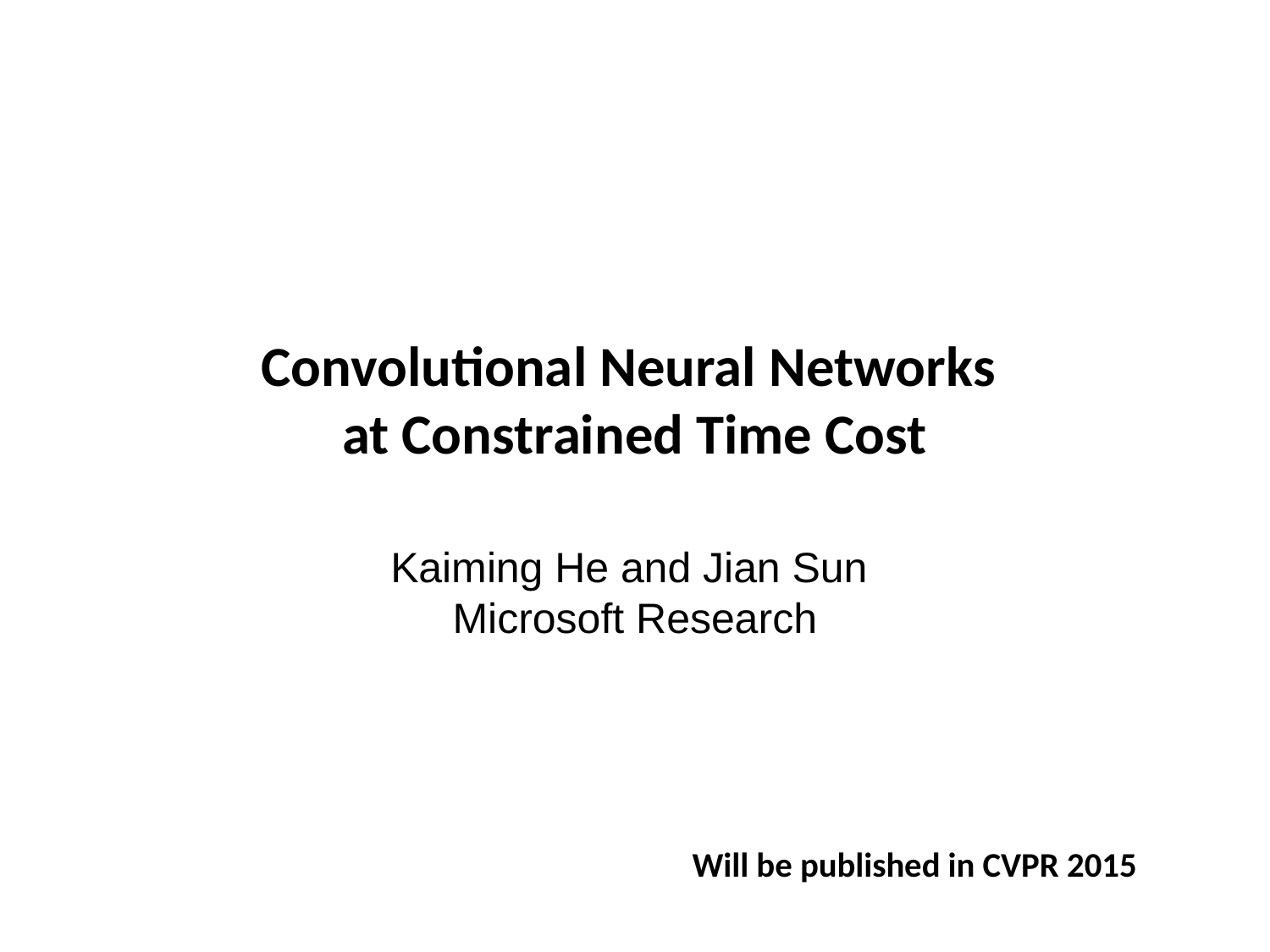

# Convolutional Neural Networks at Constrained Time Cost
Kaiming He and Jian Sun
Microsoft Research
Will be published in CVPR 2015